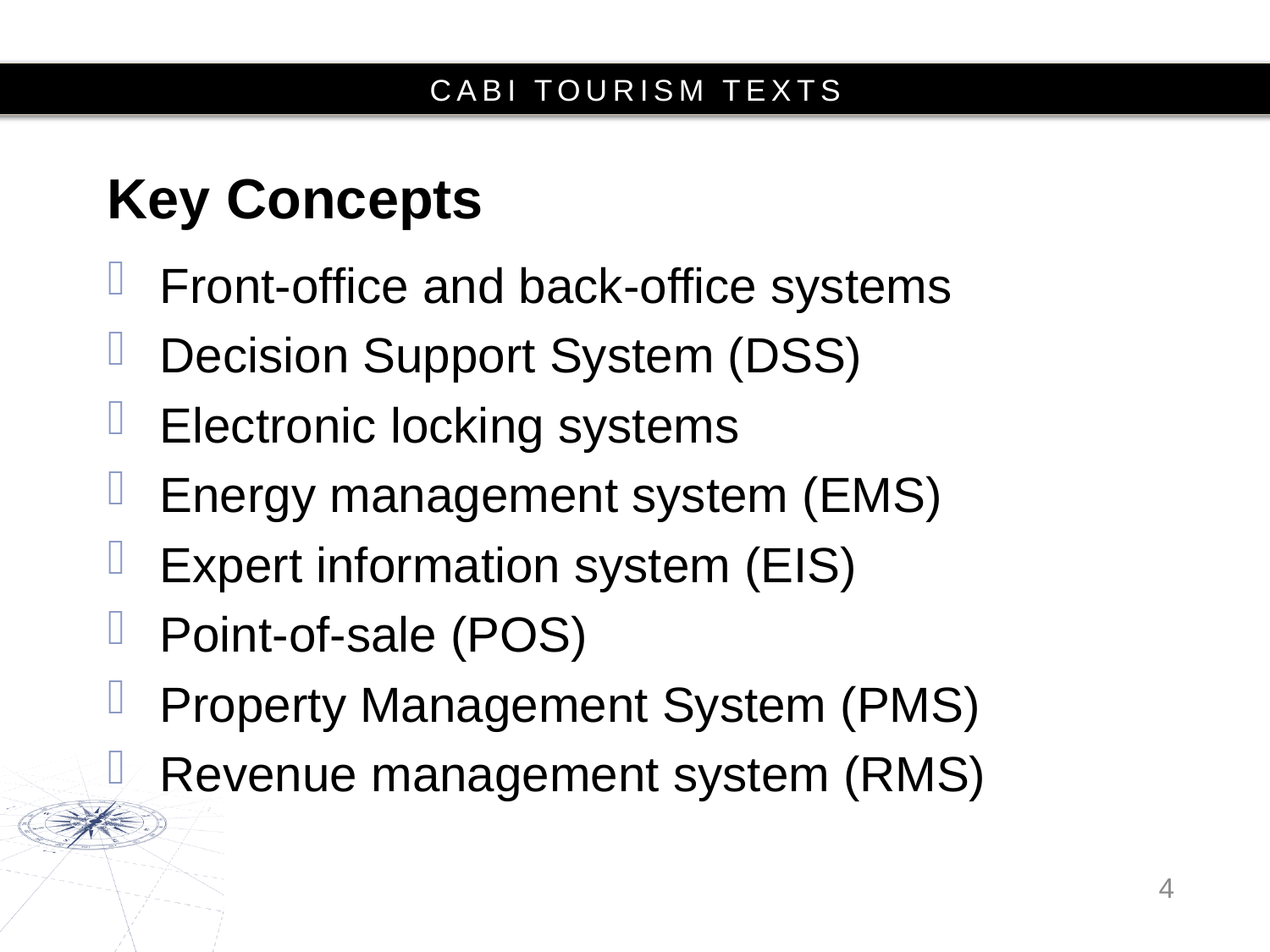

# Key Concepts
Front-office and back-office systems
Decision Support System (DSS)
Electronic locking systems
Energy management system (EMS)
Expert information system (EIS)
Point-of-sale (POS)
Property Management System (PMS)
Revenue management system (RMS)
4